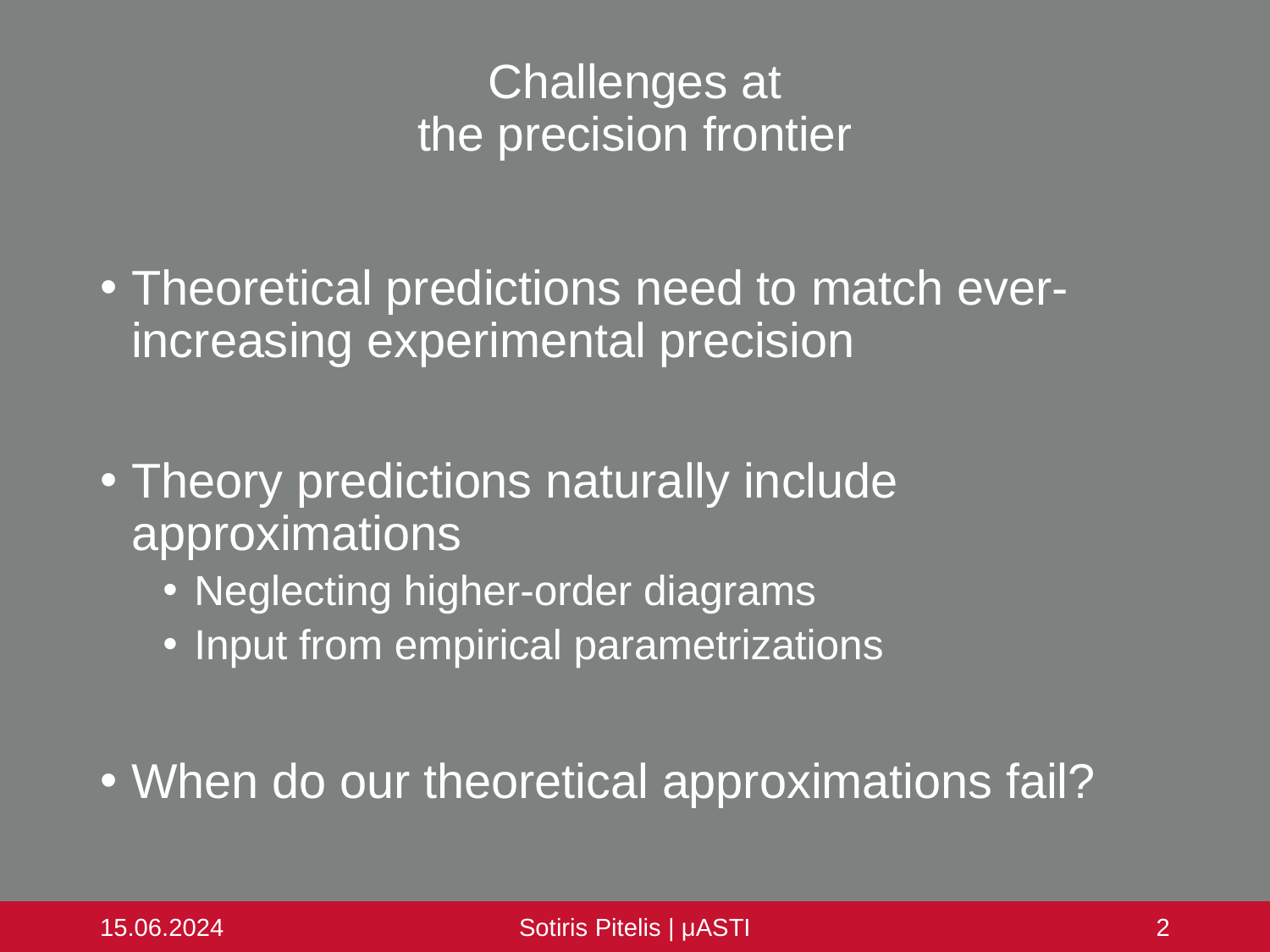

# Challenges at the precision frontier
Theoretical predictions need to match ever-increasing experimental precision

Theory predictions naturally include approximations
Neglecting higher-order diagrams
Input from empirical parametrizations

When do our theoretical approximations fail?

15.06.2024
Sotiris Pitelis | μASTI
2